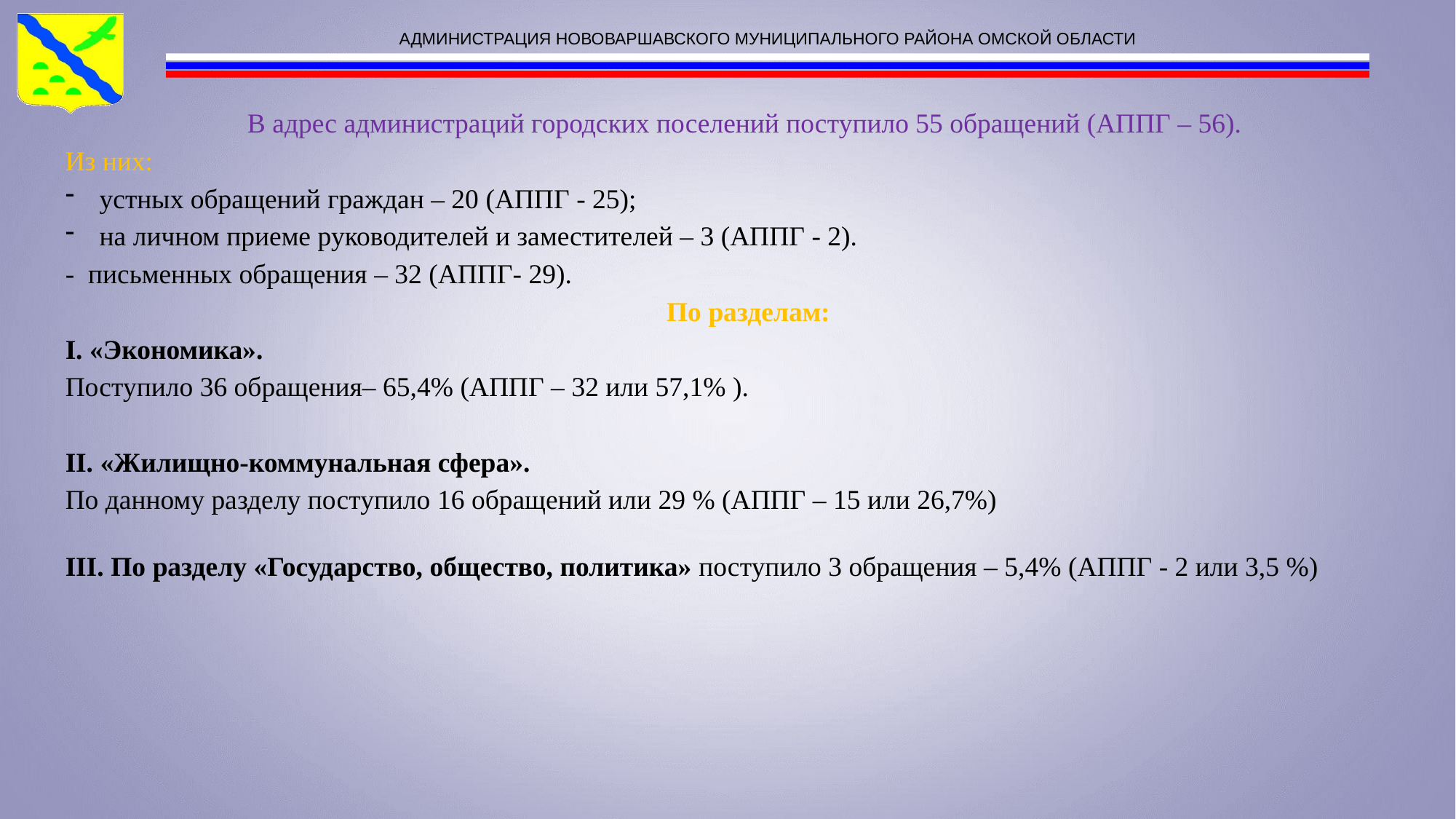

В адрес администраций городских поселений поступило 56 обращений, столько же, как и в 2020 году. Устных обращений граждан поступило - 25 (АППГ - 21), на личном приеме руководителей и заместителей - 2.
Все 29 письменных обращения (АППГ- 27) поступили в виде заявлений.
Раздел «Экономика».
Всего по данному разделу поступило 32 обращения– 57,1% (АППГ – 30 или 53,6%).
Раздел «Жилищно-коммунальная сфера».
По данному разделу поступило 15 обращений или 26,7% (АППГ – 20, 35,7%)
По разделу «Социальная сфера» поступило 7 обращений – 12,5% (АППГ – 3 или 5,3%).
По разделу «Государство, общество, политика» поступило 2 обращения – 3,5% (АППГ - 3 или 5,3 %) по вопросам молодежной политики в поселении.

В адрес администраций городских поселений поступило 55 обращений (АППГ – 56).
Из них:
устных обращений граждан – 20 (АППГ - 25);
на личном приеме руководителей и заместителей – 3 (АППГ - 2).
-  письменных обращения – 32 (АППГ- 29).
По разделам:
I. «Экономика».
Поступило 36 обращения– 65,4% (АППГ – 32 или 57,1% ).

II. «Жилищно-коммунальная сфера».
По данному разделу поступило 16 обращений или 29 % (АППГ – 15 или 26,7%)

III. По разделу «Государство, общество, политика» поступило 3 обращения – 5,4% (АППГ - 2 или 3,5 %)